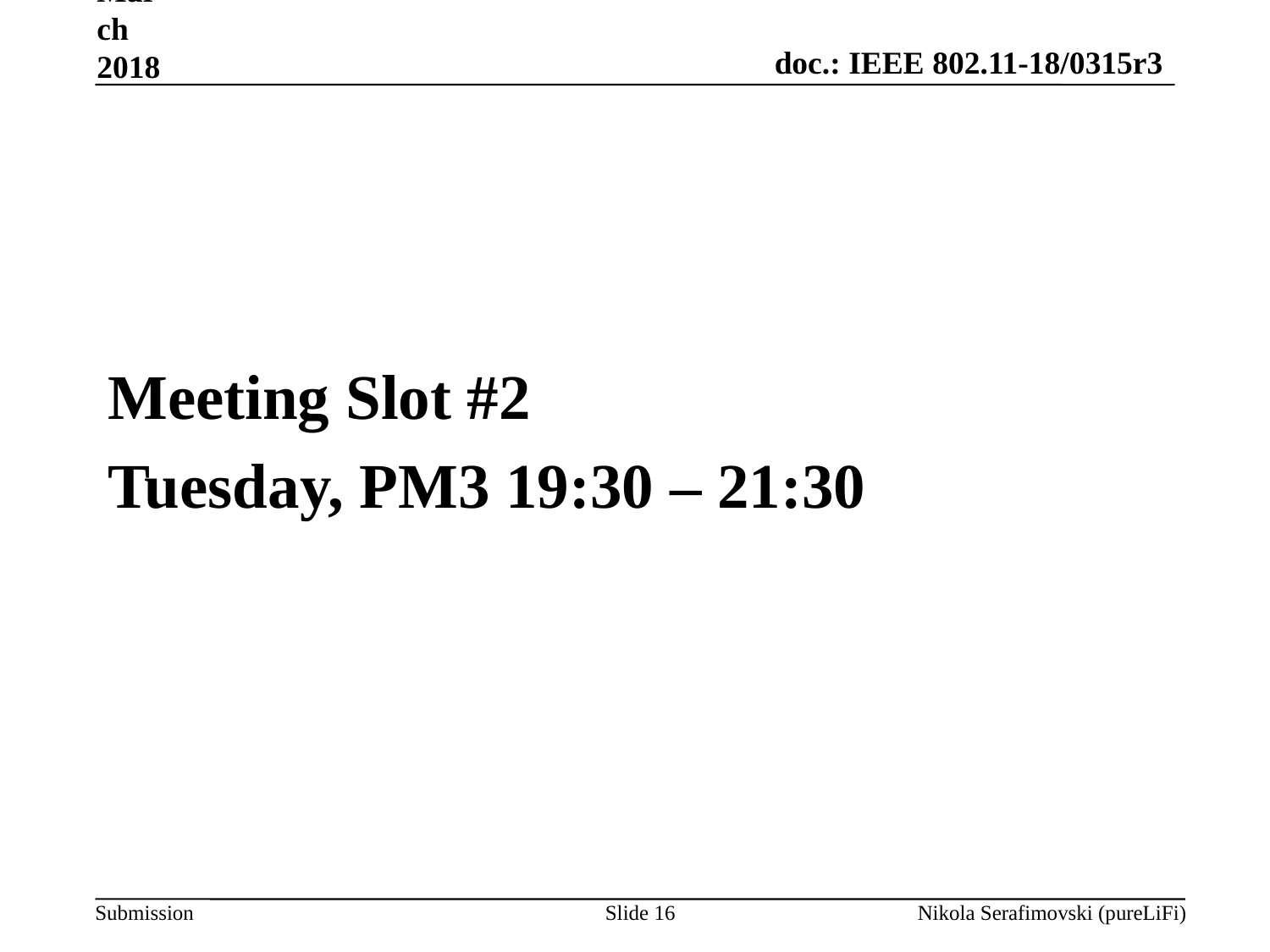

March 2018
Meeting Slot #2
Tuesday, PM3 19:30 – 21:30

Slide 16
Nikola Serafimovski (pureLiFi)